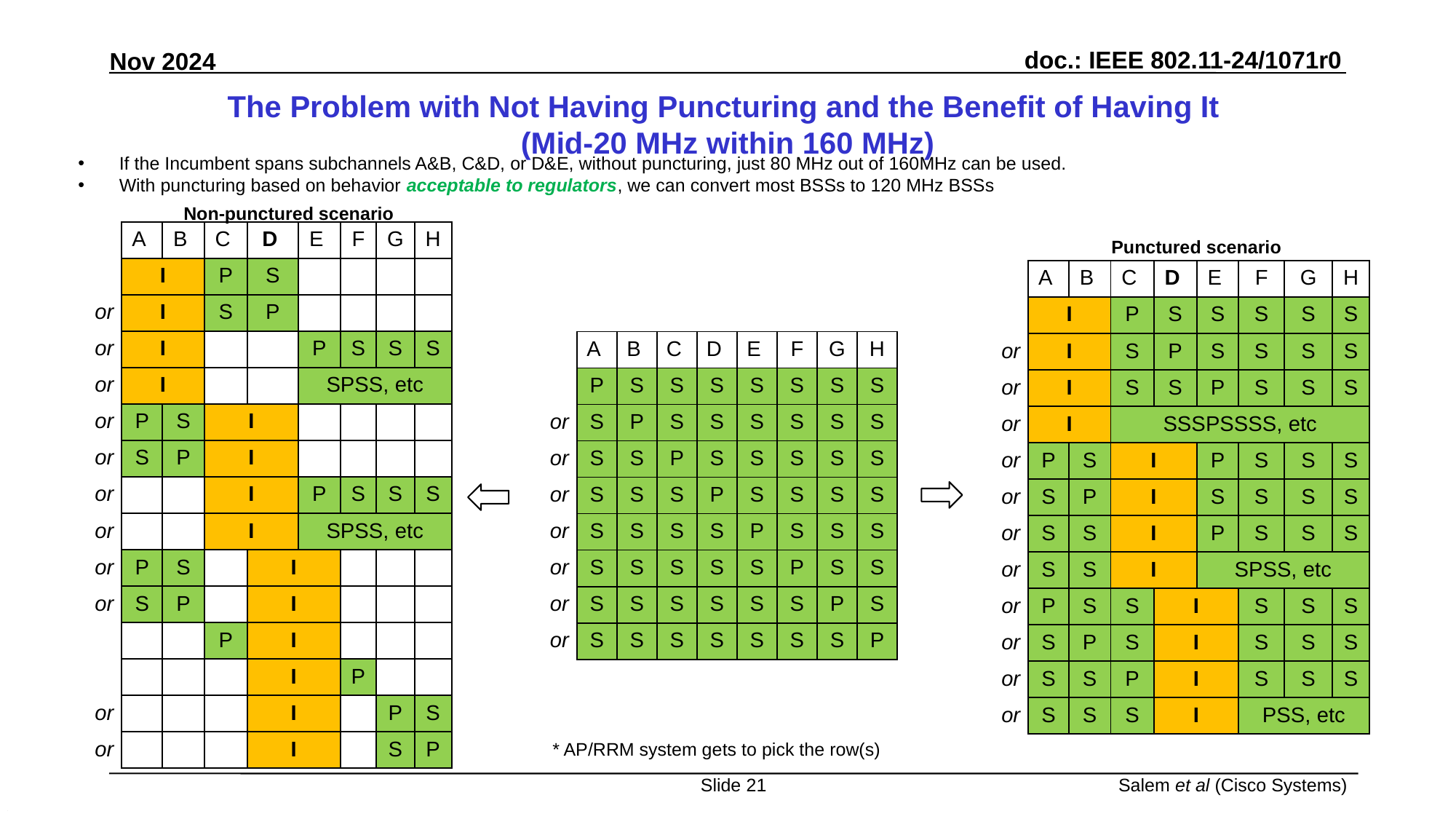

# The Problem with Not Having Puncturing and the Benefit of Having It  (Mid-20 MHz within 160 MHz)
If the Incumbent spans subchannels A&B, C&D, or D&E, without puncturing, just 80 MHz out of 160MHz can be used.
With puncturing based on behavior acceptable to regulators, we can convert most BSSs to 120 MHz BSSs
Non-punctured scenario
|  | A | B | C | D | E | F | G | H |
| --- | --- | --- | --- | --- | --- | --- | --- | --- |
|  | I |  | P | S |  |  |  |  |
| or | I |  | S | P |  |  |  |  |
| or | I |  |  |  | P | S | S | S |
| or | I |  |  |  | SPSS, etc | S | S | S |
| or | P | S | I |  |  |  |  |  |
| or | S | P | I |  |  |  |  |  |
| or |  |  | I |  | P | S | S | S |
| or |  |  | I |  | SPSS, etc |  |  |  |
| or | P | S |  | I |  |  |  |  |
| or | S | P |  | I |  |  |  |  |
|  |  |  | P | I |  |  |  |  |
|  |  |  |  | I |  | P |  |  |
| or |  |  |  | I |  |  | P | S |
| or |  |  |  | I |  |  | S | P |
Punctured scenario
|  | A | B | C | D | E | F | G | H |
| --- | --- | --- | --- | --- | --- | --- | --- | --- |
|  | I |  | P | S | S | S | S | S |
| or | I |  | S | P | S | S | S | S |
| or | I |  | S | S | P | S | S | S |
| or | I |  | SSSPSSSS, etc | P |  |  |  |  |
| or | P | S | I |  | P | S | S | S |
| or | S | P | I |  | S | S | S | S |
| or | S | S | I |  | P | S | S | S |
| or | S | S | I |  | SPSS, etc |  |  | S |
| or | P | S | S | I |  | S | S | S |
| or | S | P | S | I |  | S | S | S |
| or | S | S | P | I |  | S | S | S |
| or | S | S | S | I |  | PSS, etc | S | P |
|  | A | B | C | D | E | F | G | H |
| --- | --- | --- | --- | --- | --- | --- | --- | --- |
|  | P | S | S | S | S | S | S | S |
| or | S | P | S | S | S | S | S | S |
| or | S | S | P | S | S | S | S | S |
| or | S | S | S | P | S | S | S | S |
| or | S | S | S | S | P | S | S | S |
| or | S | S | S | S | S | P | S | S |
| or | S | S | S | S | S | S | P | S |
| or | S | S | S | S | S | S | S | P |

* AP/RRM system gets to pick the row(s)
Slide 21
Salem et al (Cisco Systems)